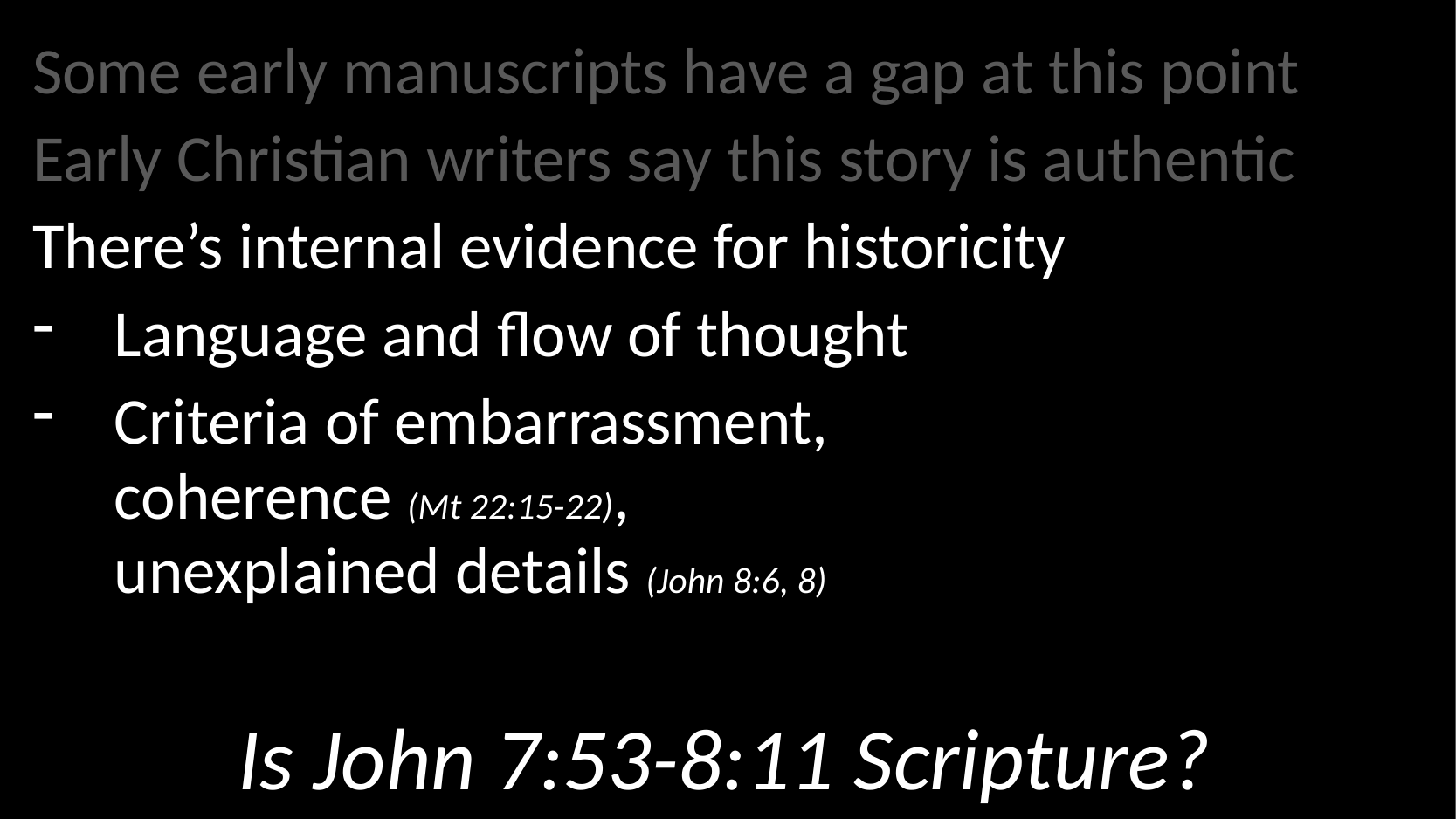

Some early manuscripts have a gap at this point
Early Christian writers say this story is authentic
There’s internal evidence for historicity
Language and flow of thought
Criteria of embarrassment,
coherence (Mt 22:15-22),
unexplained details (John 8:6, 8)
# Is John 7:53-8:11 Scripture?